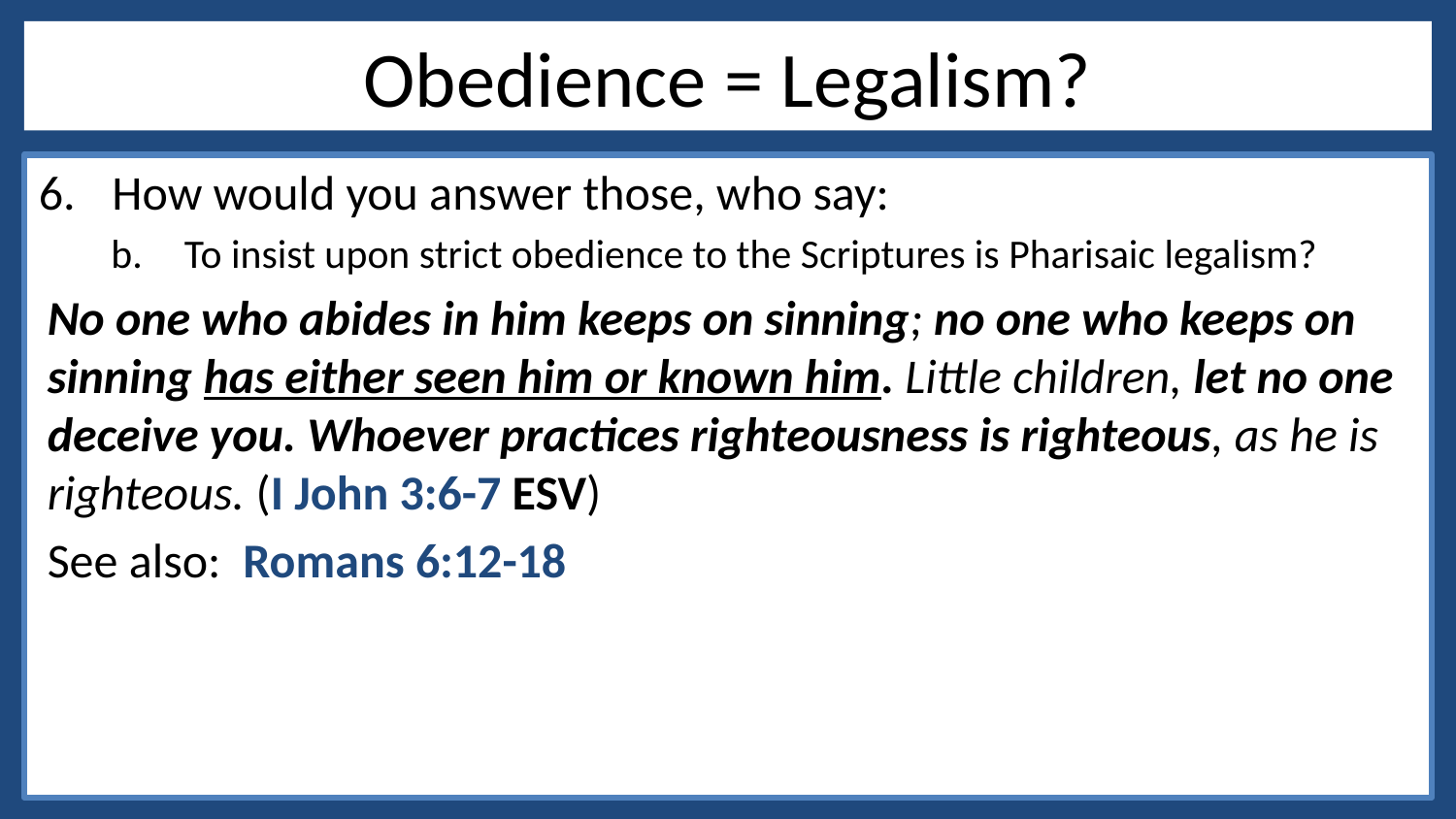

# Obedience = Legalism?
How would you answer those, who say:
To insist upon strict obedience to the Scriptures is Pharisaic legalism?
No one who abides in him keeps on sinning; no one who keeps on sinning has either seen him or known him. Little children, let no one deceive you. Whoever practices righteousness is righteous, as he is righteous. (I John 3:6-7 ESV)
See also:  Romans 6:12-18